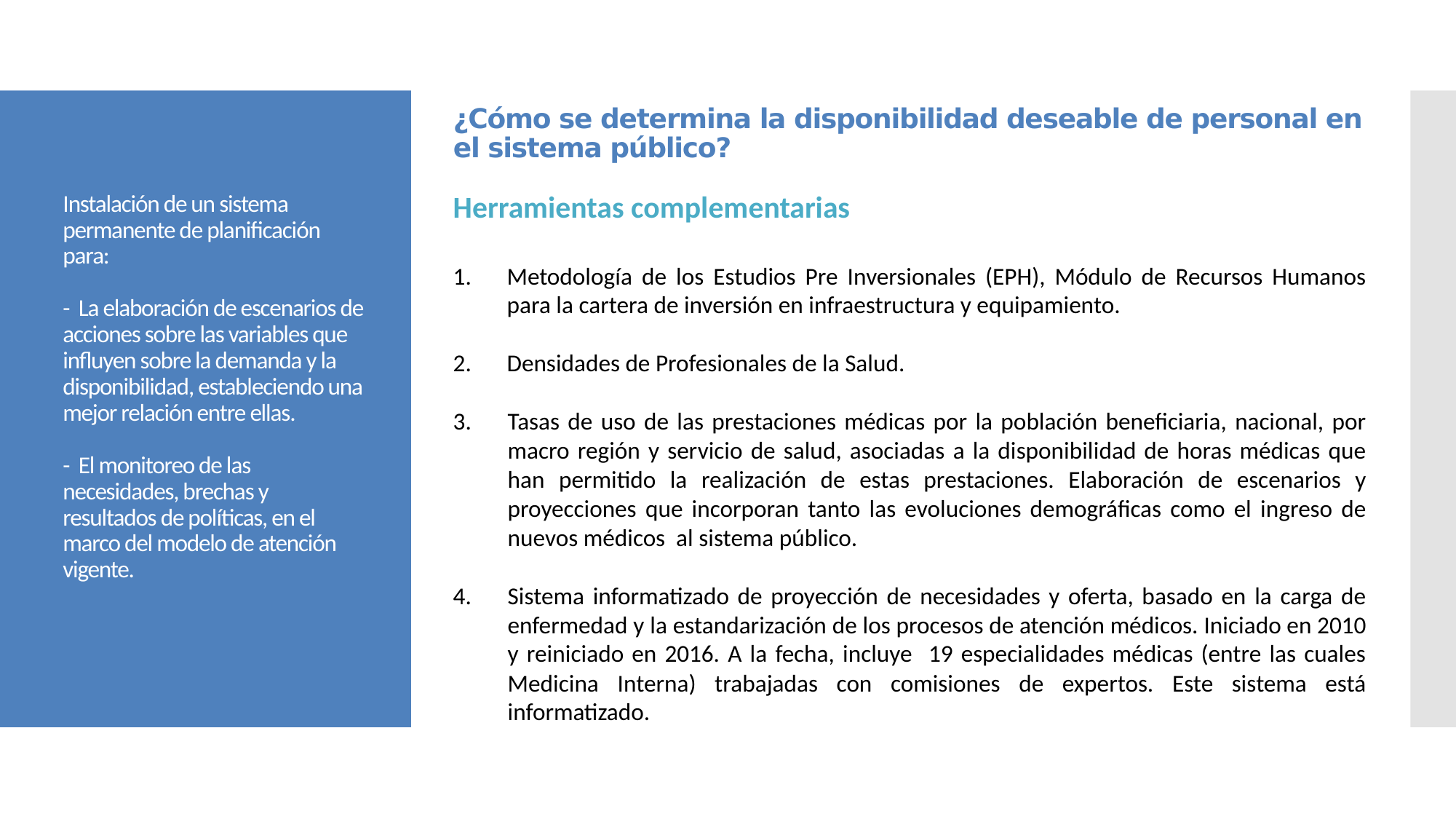

¿Cómo se determina la disponibilidad deseable de personal en el sistema público?
# Instalación de un sistema permanente de planificación para: -  La elaboración de escenarios de acciones sobre las variables que influyen sobre la demanda y la disponibilidad, estableciendo una mejor relación entre ellas. -  El monitoreo de las necesidades, brechas y resultados de políticas, en el marco del modelo de atención vigente.
Herramientas complementarias
Metodología de los Estudios Pre Inversionales (EPH), Módulo de Recursos Humanos para la cartera de inversión en infraestructura y equipamiento.

Densidades de Profesionales de la Salud.

Tasas de uso de las prestaciones médicas por la población beneficiaria, nacional, por macro región y servicio de salud, asociadas a la disponibilidad de horas médicas que han permitido la realización de estas prestaciones. Elaboración de escenarios y proyecciones que incorporan tanto las evoluciones demográficas como el ingreso de nuevos médicos  al sistema público.

Sistema informatizado de proyección de necesidades y oferta, basado en la carga de enfermedad y la estandarización de los procesos de atención médicos. Iniciado en 2010 y reiniciado en 2016. A la fecha, incluye  19 especialidades médicas (entre las cuales Medicina Interna) trabajadas con comisiones de expertos. Este sistema está informatizado.